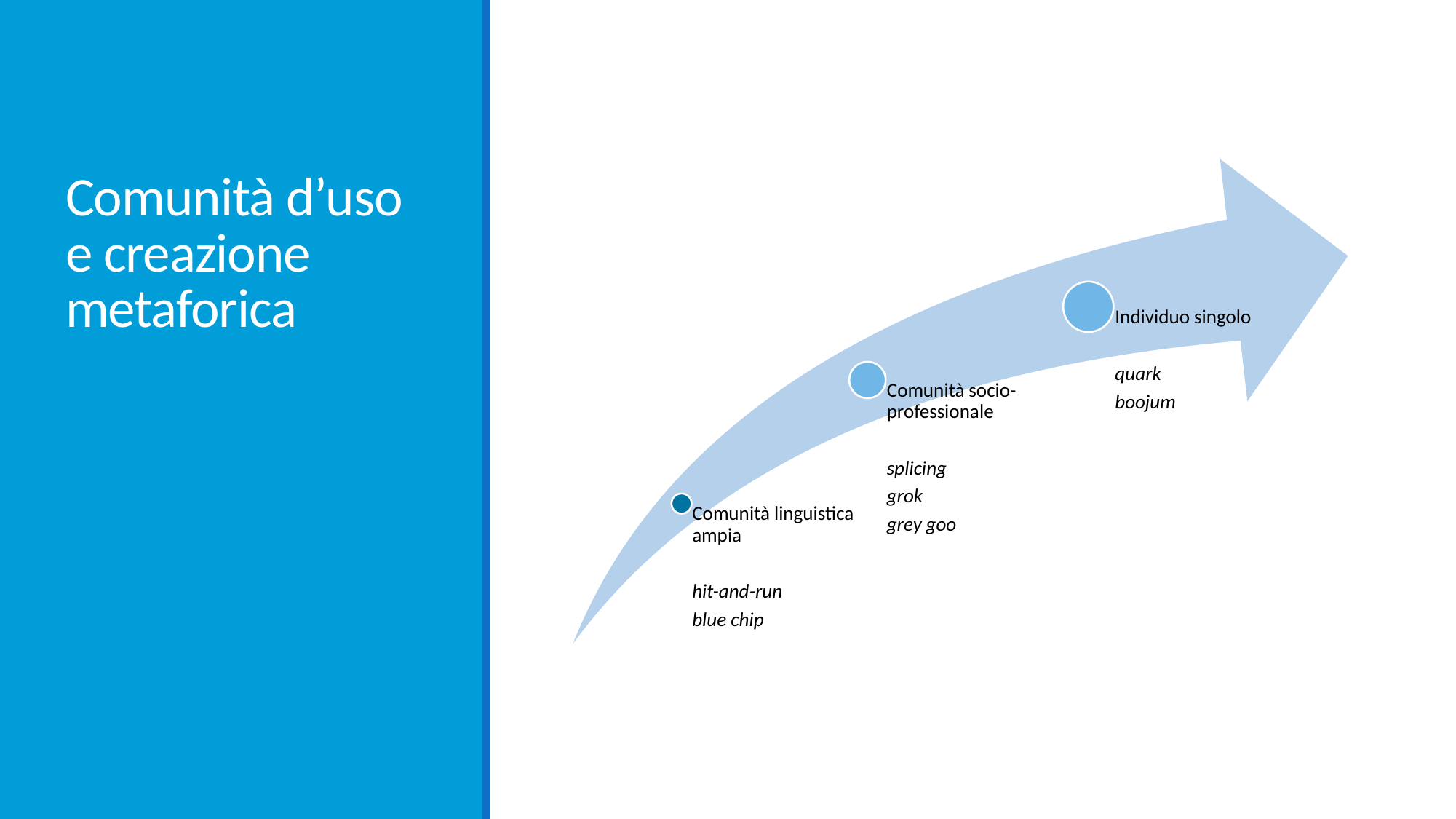

# Comunità d’uso e creazione metaforica
Comunità linguistica ampia

hit-and-run
blue chip
Comunità socio-professionale

splicing
grok
grey goo
Individuo singolo

quark
boojum